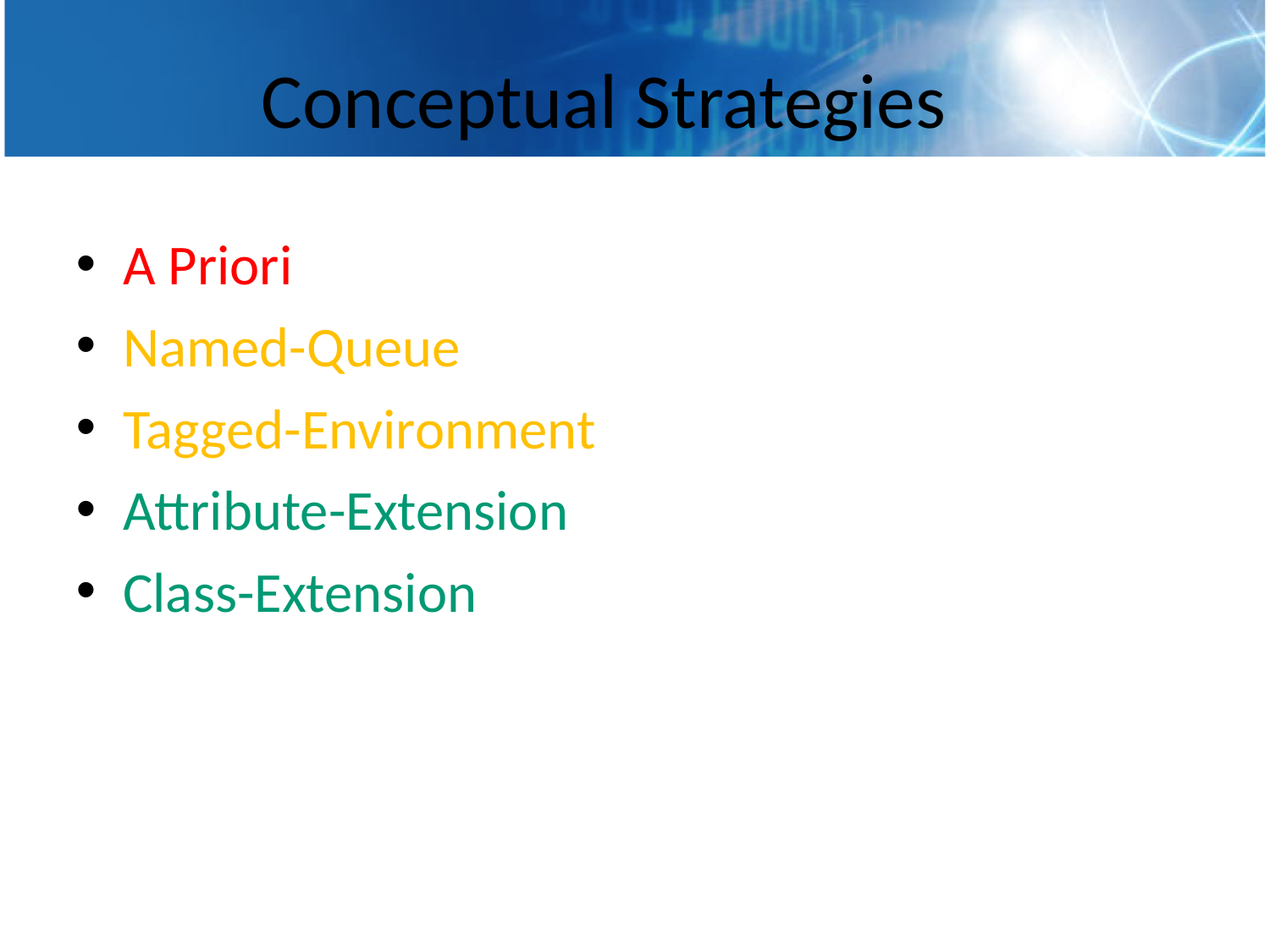

# Conceptual Strategies
A Priori
Named-Queue
Tagged-Environment
Attribute-Extension
Class-Extension